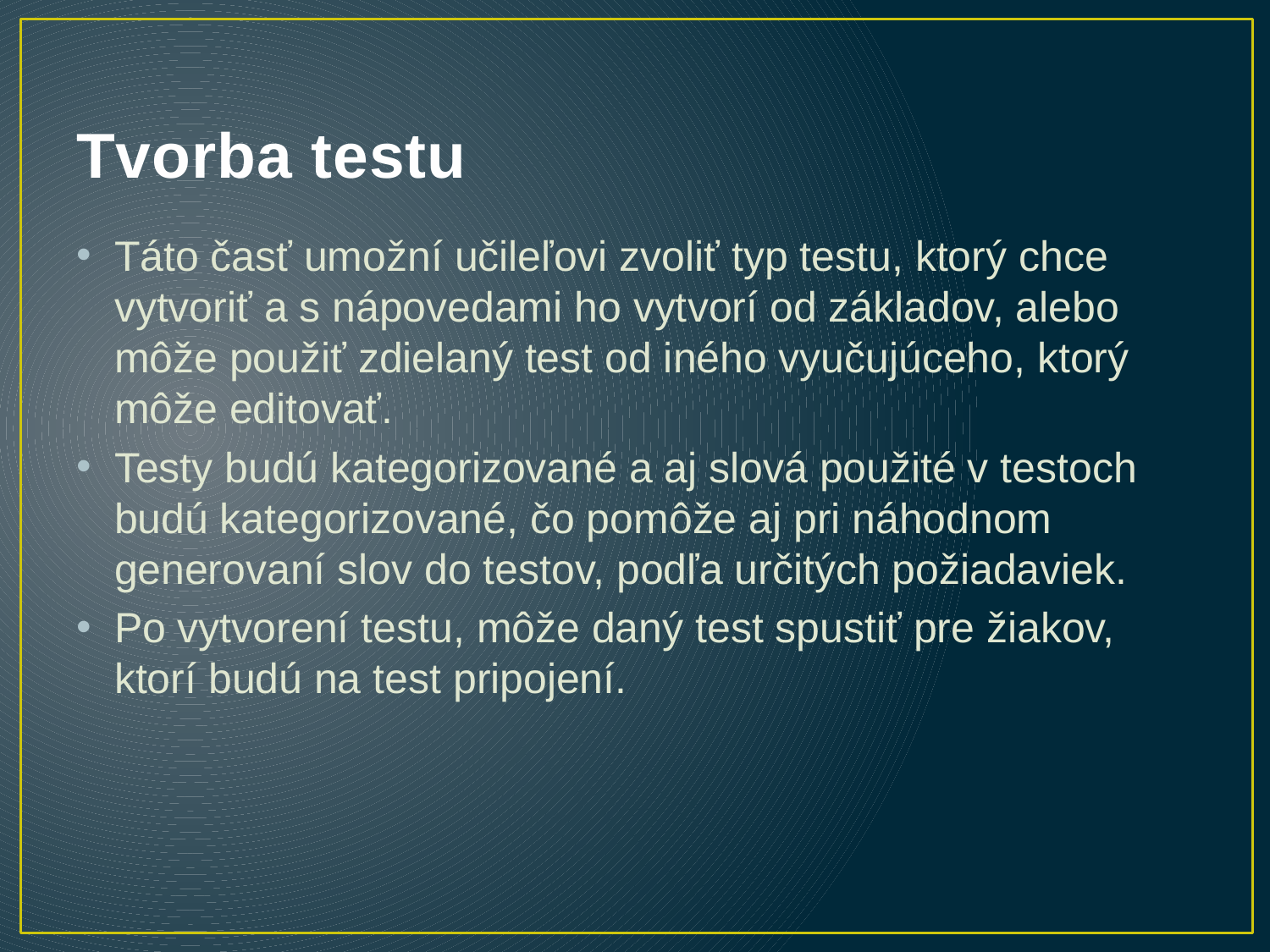

# Tvorba testu
Táto časť umožní učileľovi zvoliť typ testu, ktorý chce vytvoriť a s nápovedami ho vytvorí od základov, alebo môže použiť zdielaný test od iného vyučujúceho, ktorý môže editovať.
Testy budú kategorizované a aj slová použité v testoch budú kategorizované, čo pomôže aj pri náhodnom generovaní slov do testov, podľa určitých požiadaviek.
Po vytvorení testu, môže daný test spustiť pre žiakov, ktorí budú na test pripojení.